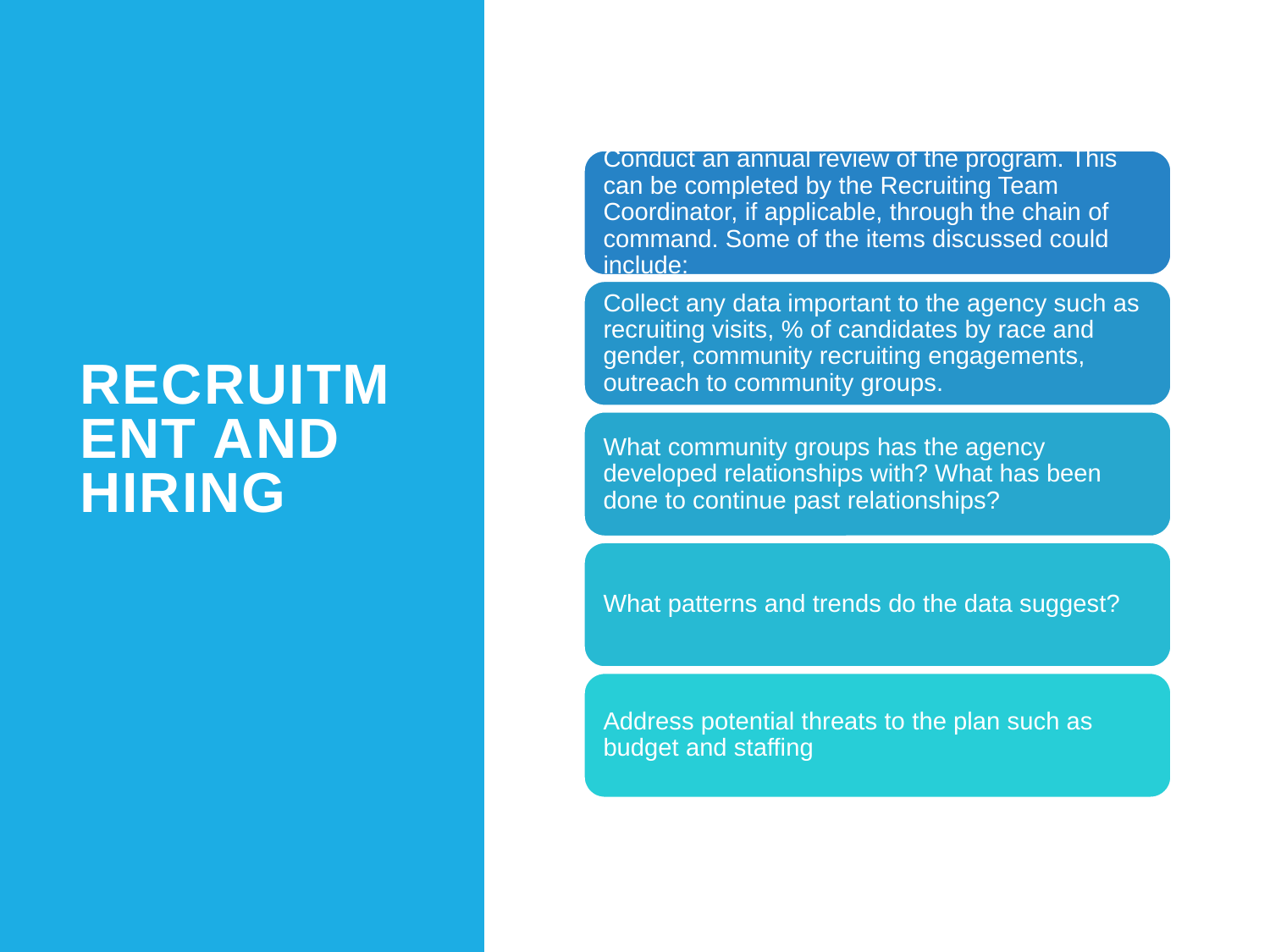

# Recruitment and hiring
Conduct an annual review of the program. This can be completed by the Recruiting Team Coordinator, if applicable, through the chain of  command. Some of the items discussed could include:
Collect any data important to the agency such as recruiting visits, % of candidates by race and gender, community recruiting engagements, outreach to community groups.
What community groups has the agency developed relationships with? What has been done to continue past relationships?
What patterns and trends do the data suggest?
Address potential threats to the plan such as budget and staffing